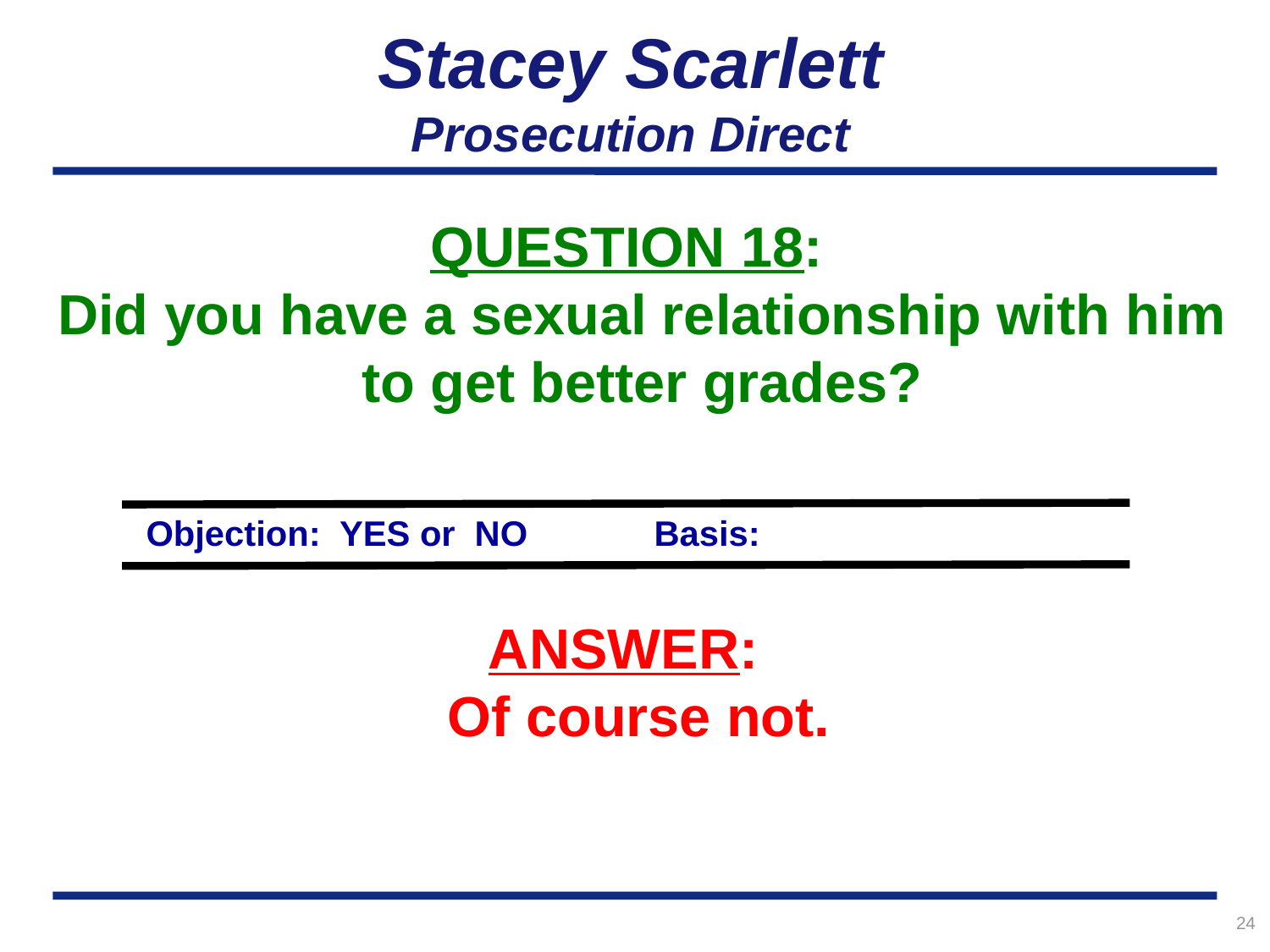

# Stacey Scarlett Prosecution Direct
QUESTION 18:
Did you have a sexual relationship with him to get better grades?
Objection:  YES or  NO	Basis:
ANSWER:
Of course not.
24